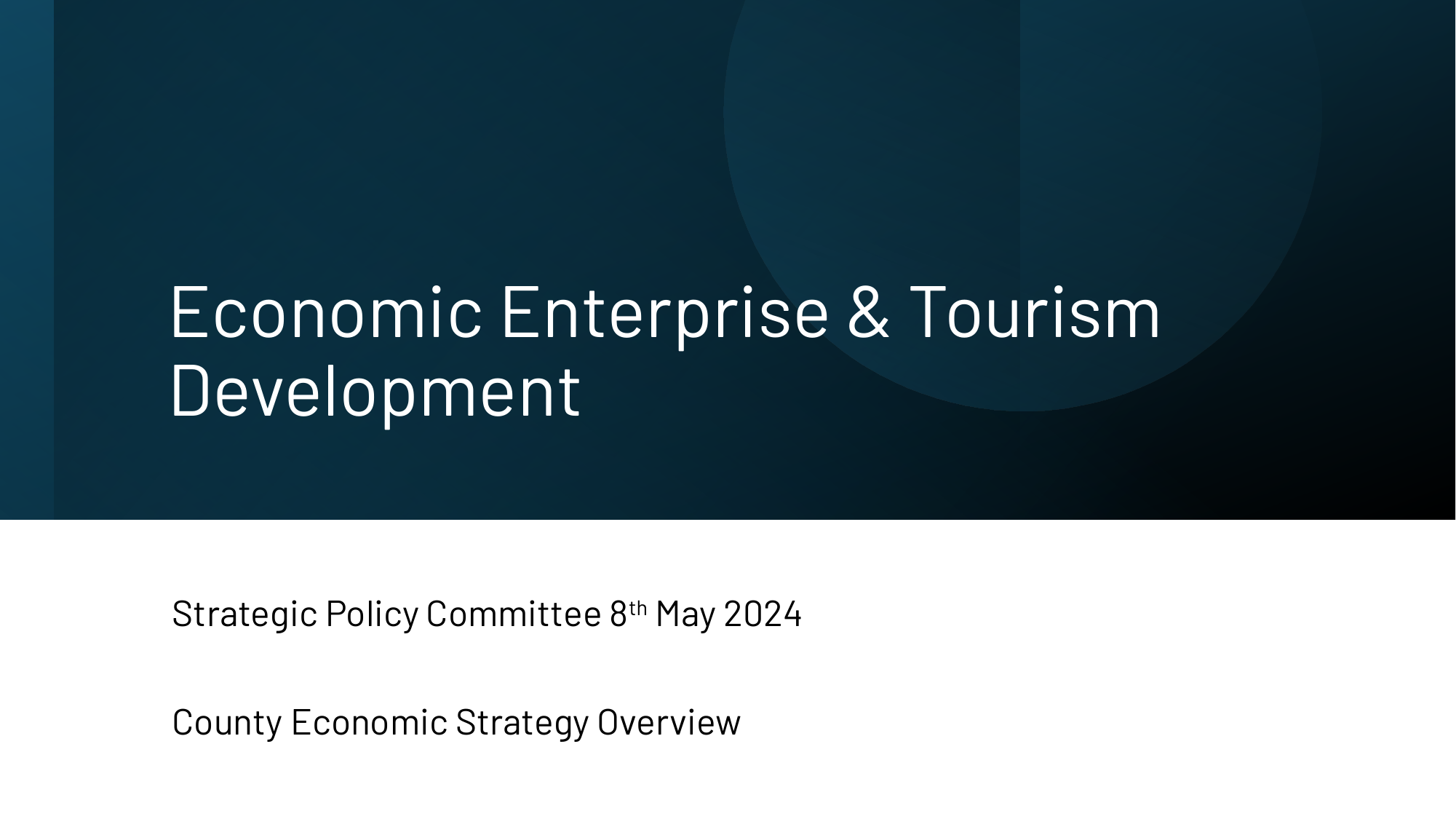

# Economic Enterprise & Tourism Development
Strategic Policy Committee 8th May 2024

County Economic Strategy Overview